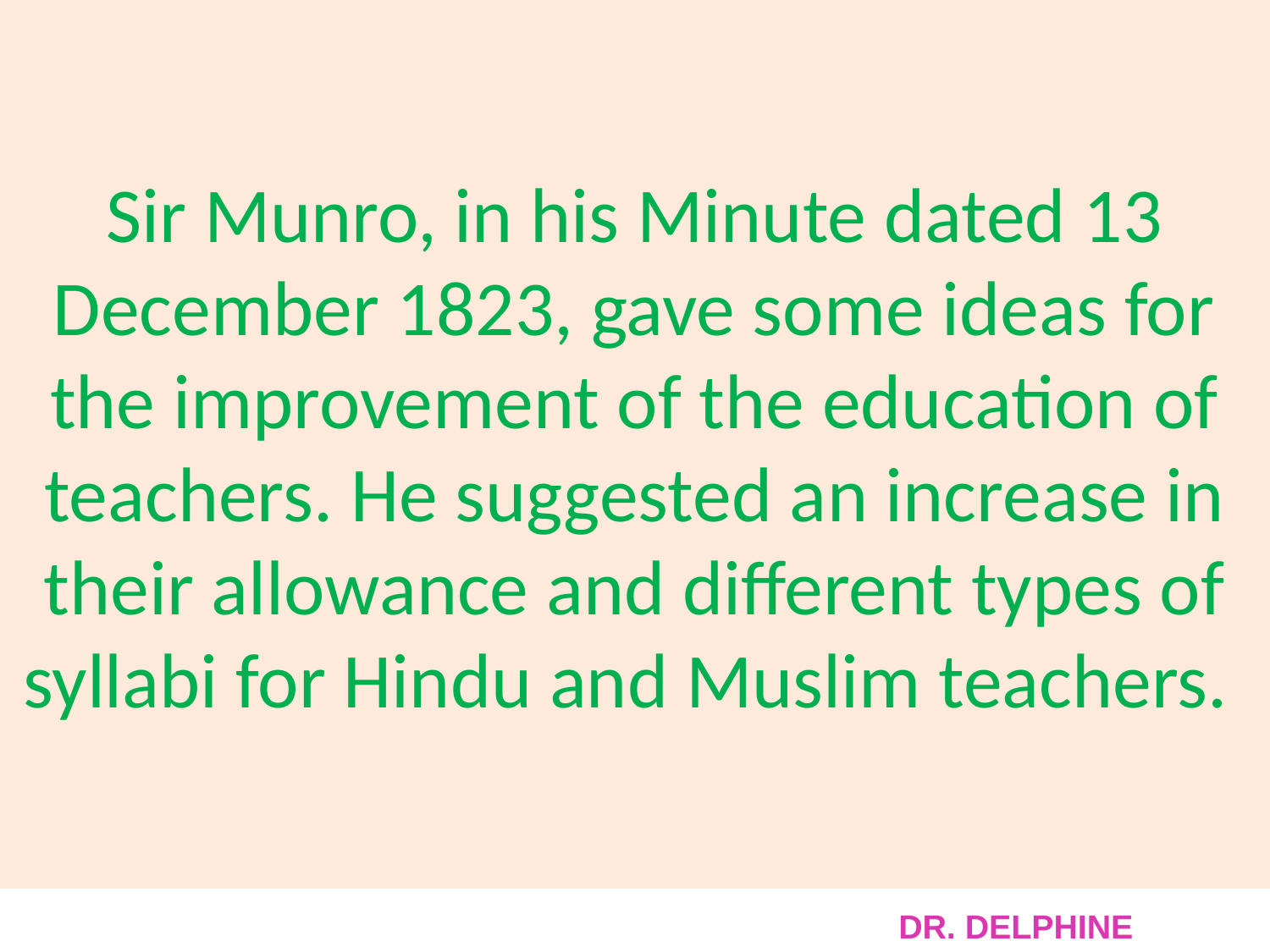

# Sir Munro, in his Minute dated 13 December 1823, gave some ideas for the improvement of the education of teachers. He suggested an increase in their allowance and different types of syllabi for Hindu and Muslim teachers.
DR. DELPHINE